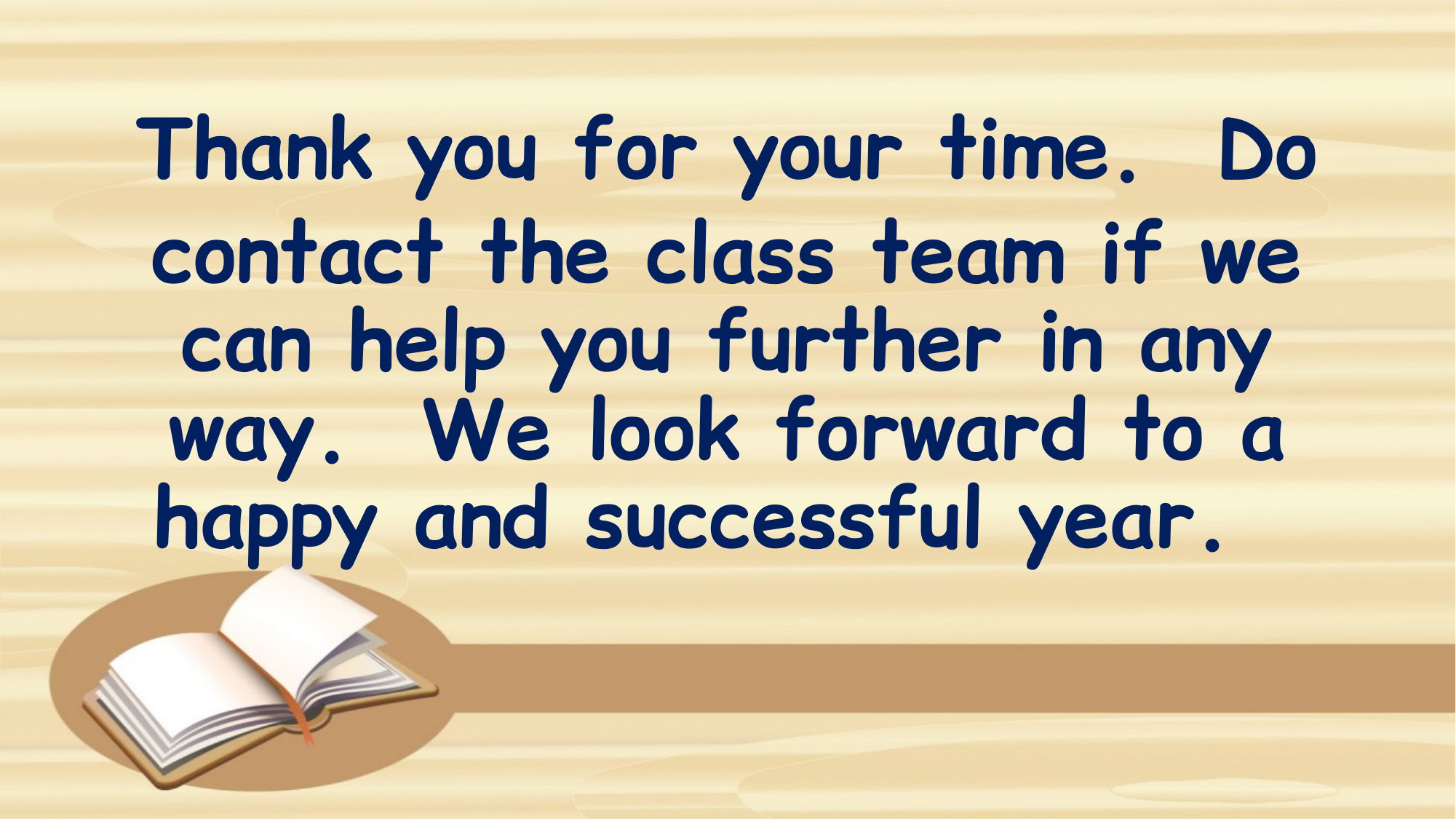

Thank you for your time.  Do
contact the class team if we can help you further in any way.  We look forward to a happy and successful year.